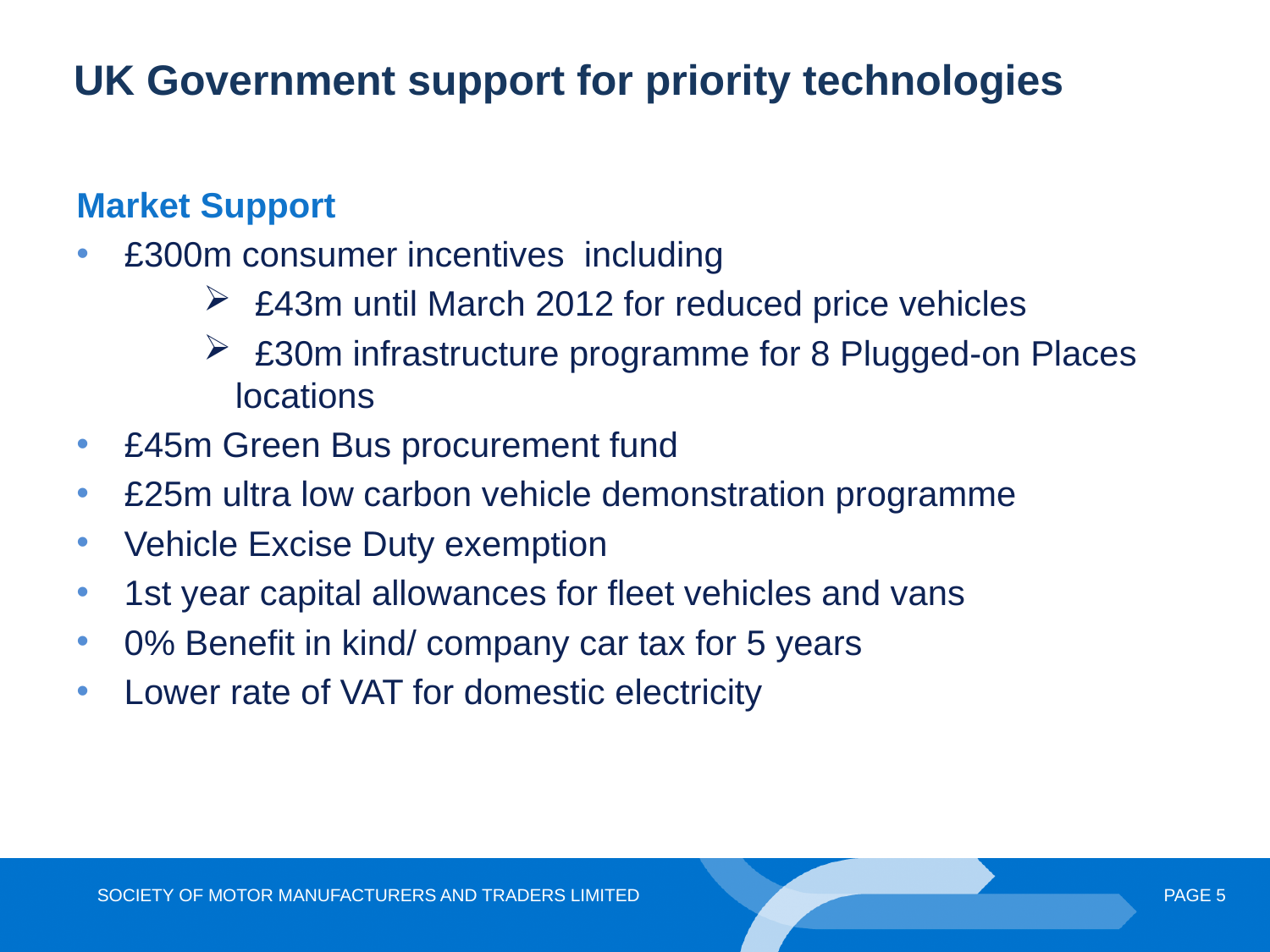

UK Government support for priority technologies
Market Support
£300m consumer incentives  including
  £43m until March 2012 for reduced price vehicles
  £30m infrastructure programme for 8 Plugged-on Places locations
£45m Green Bus procurement fund
£25m ultra low carbon vehicle demonstration programme
Vehicle Excise Duty exemption
1st year capital allowances for fleet vehicles and vans
0% Benefit in kind/ company car tax for 5 years
Lower rate of VAT for domestic electricity